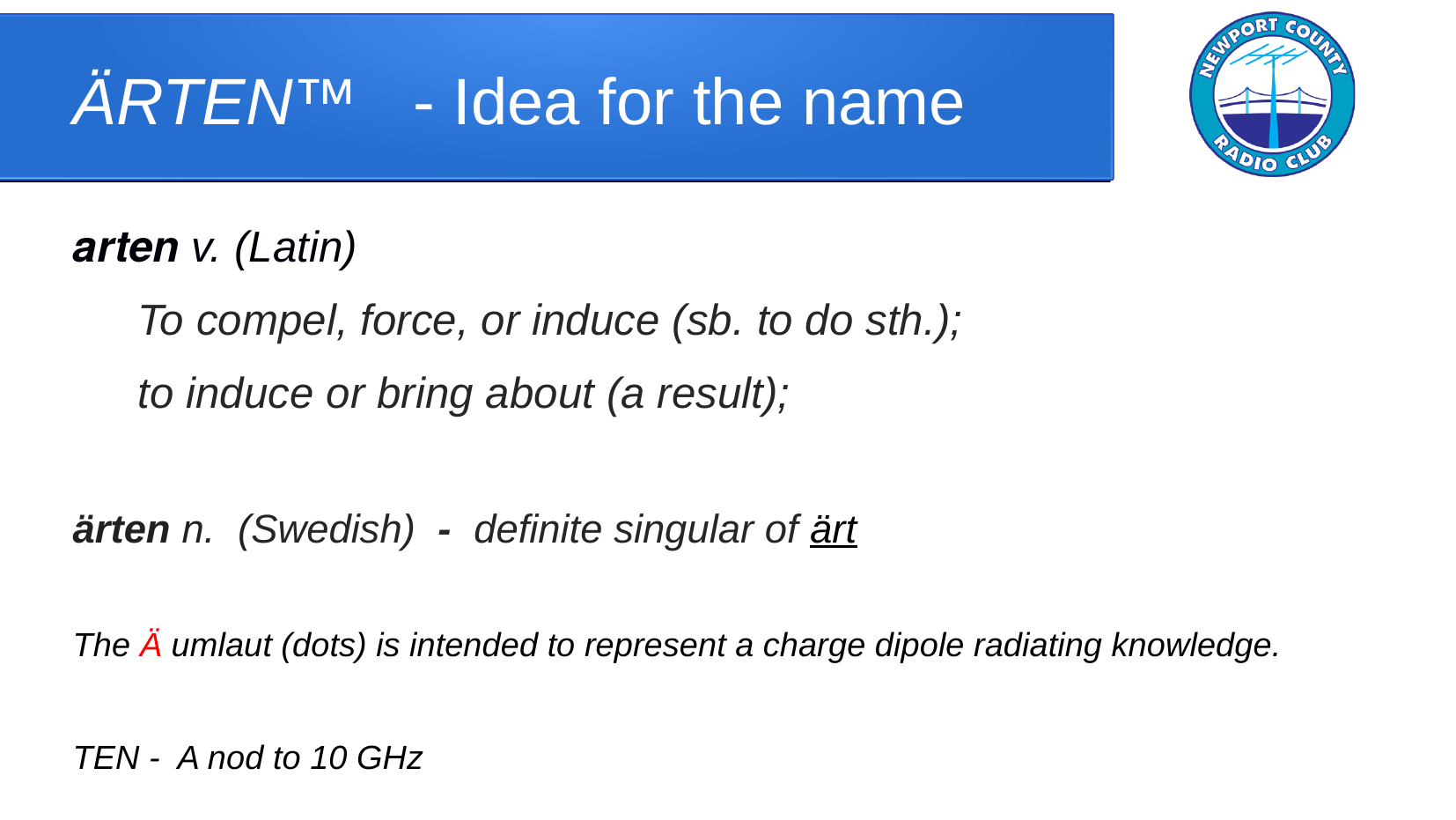

ÄRTEN™   - Idea for the name
arten v. (Latin)
To compel, force, or induce (sb. to do sth.);
to induce or bring about (a result);

ärten n.  (Swedish)  -  definite singular of ärt

The Ä umlaut (dots) is intended to represent a charge dipole radiating knowledge.

TEN -  A nod to 10 GHz